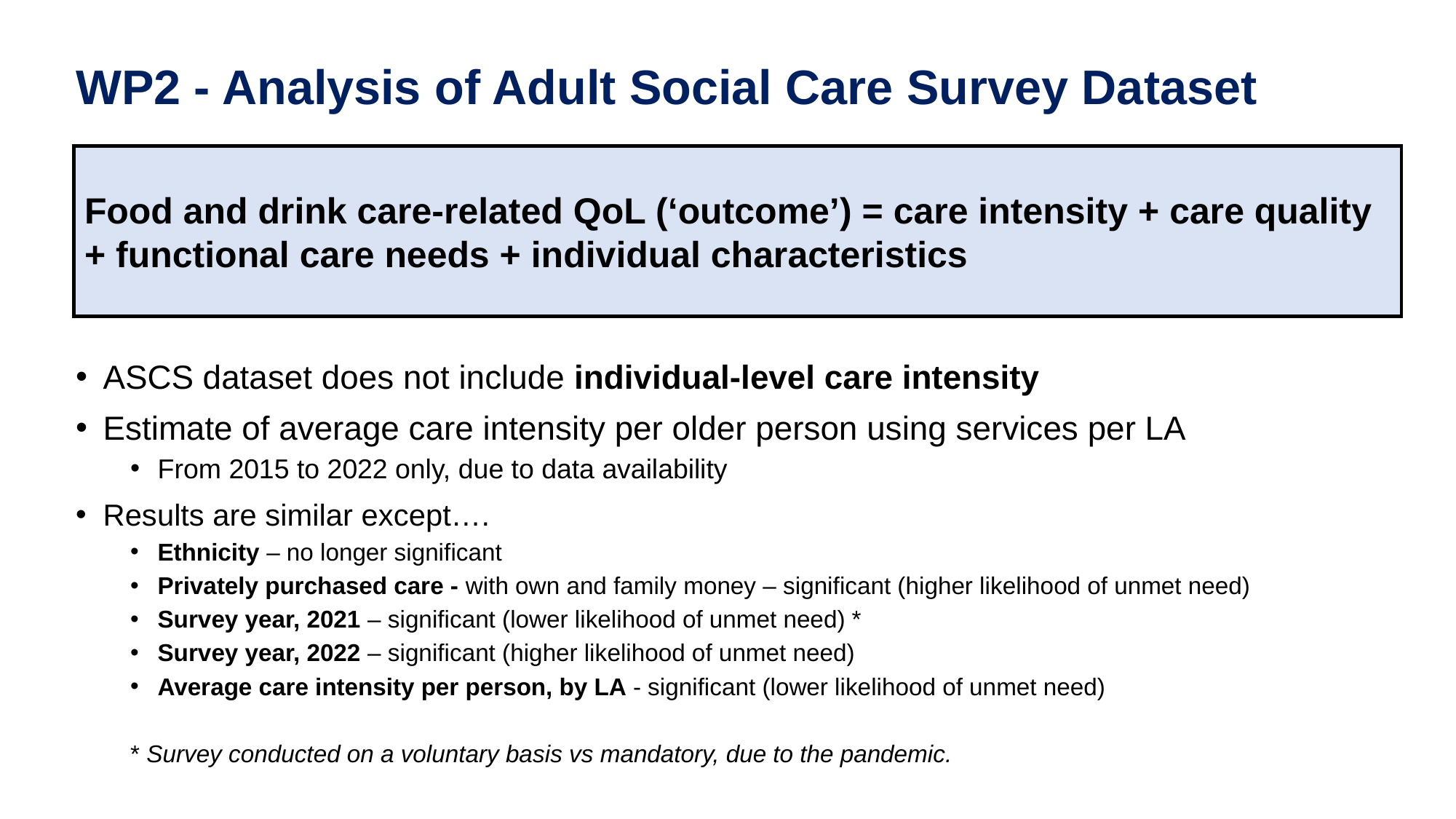

# WP2 - Analysis of Adult Social Care Survey Dataset
Food and drink care-related QoL (‘outcome’) = care intensity + care quality + functional care needs + individual characteristics

ASCS dataset does not include individual-level care intensity
Estimate of average care intensity per older person using services per LA
From 2015 to 2022 only, due to data availability
Results are similar except….
Ethnicity – no longer significant
Privately purchased care - with own and family money – significant (higher likelihood of unmet need)
Survey year, 2021 – significant (lower likelihood of unmet need) *
Survey year, 2022 – significant (higher likelihood of unmet need)
Average care intensity per person, by LA - significant (lower likelihood of unmet need)

* Survey conducted on a voluntary basis vs mandatory, due to the pandemic.